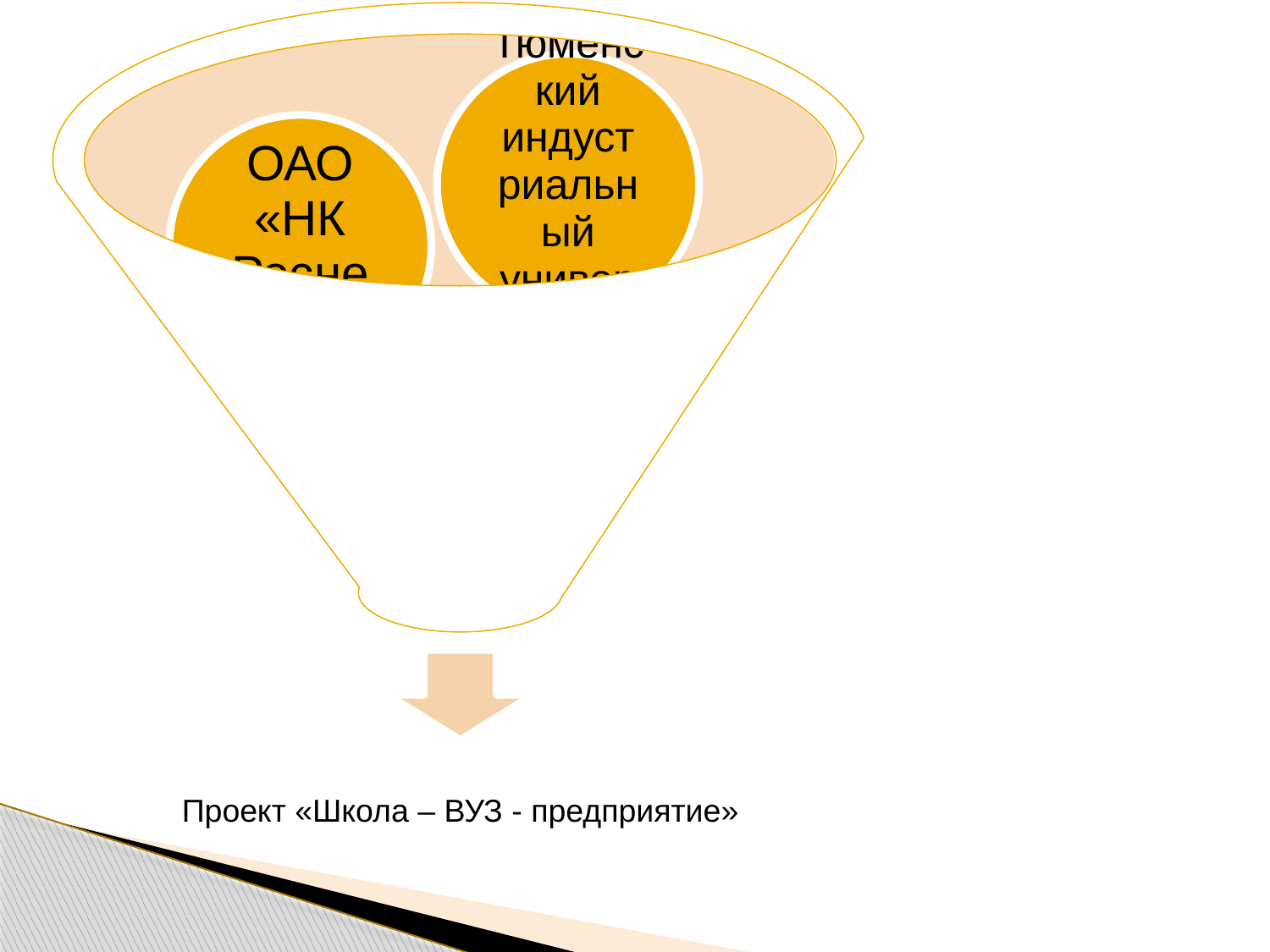

Тюменский индустриальный университет
МАОУ «Туртасская СОШ»
Проект «Школа – ВУЗ - предприятие»
ОАО «НК Роснефть»